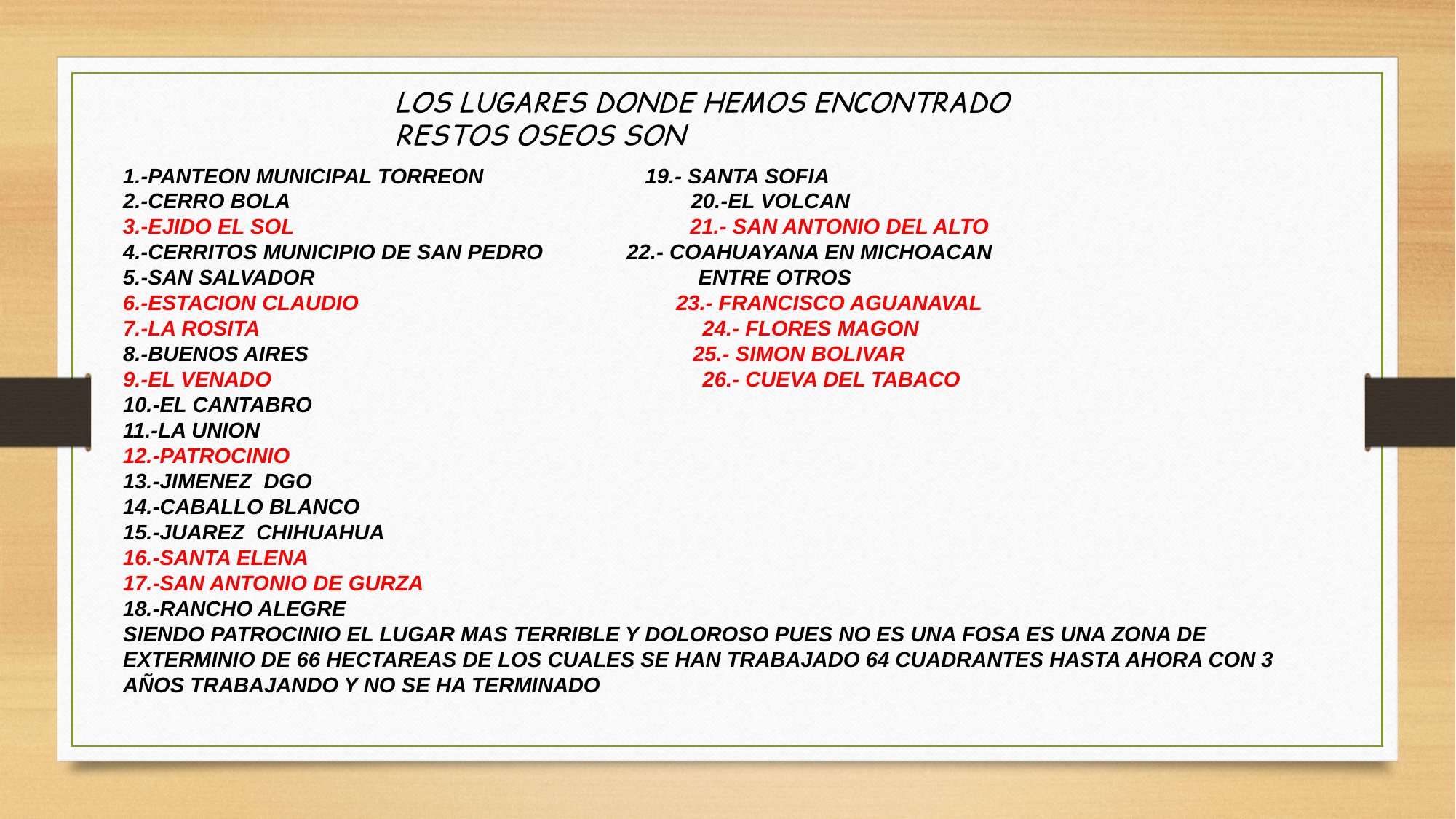

LOS LUGARES DONDE HEMOS ENCONTRADO RESTOS OSEOS SON
1.-PANTEON MUNICIPAL TORREON                           19.- SANTA SOFIA
2.-CERRO BOLA                                                                   20.-EL VOLCAN
3.-EJIDO EL SOL                                                                  21.- SAN ANTONIO DEL ALTO
4.-CERRITOS MUNICIPIO DE SAN PEDRO              22.- COAHUAYANA EN MICHOACAN
5.-SAN SALVADOR                                                                ENTRE OTROS
6.-ESTACION CLAUDIO                                                     23.- FRANCISCO AGUANAVAL
7.-LA ROSITA                                                                          24.- FLORES MAGON
8.-BUENOS AIRES                                                                25.- SIMON BOLIVAR
9.-EL VENADO                                                                        26.- CUEVA DEL TABACO
10.-EL CANTABRO
11.-LA UNION
12.-PATROCINIO
13.-JIMENEZ  DGO
14.-CABALLO BLANCO
15.-JUAREZ  CHIHUAHUA
16.-SANTA ELENA
17.-SAN ANTONIO DE GURZA
18.-RANCHO ALEGRE
SIENDO PATROCINIO EL LUGAR MAS TERRIBLE Y DOLOROSO PUES NO ES UNA FOSA ES UNA ZONA DE EXTERMINIO DE 66 HECTAREAS DE LOS CUALES SE HAN TRABAJADO 64 CUADRANTES HASTA AHORA CON 3 AÑOS TRABAJANDO Y NO SE HA TERMINADO